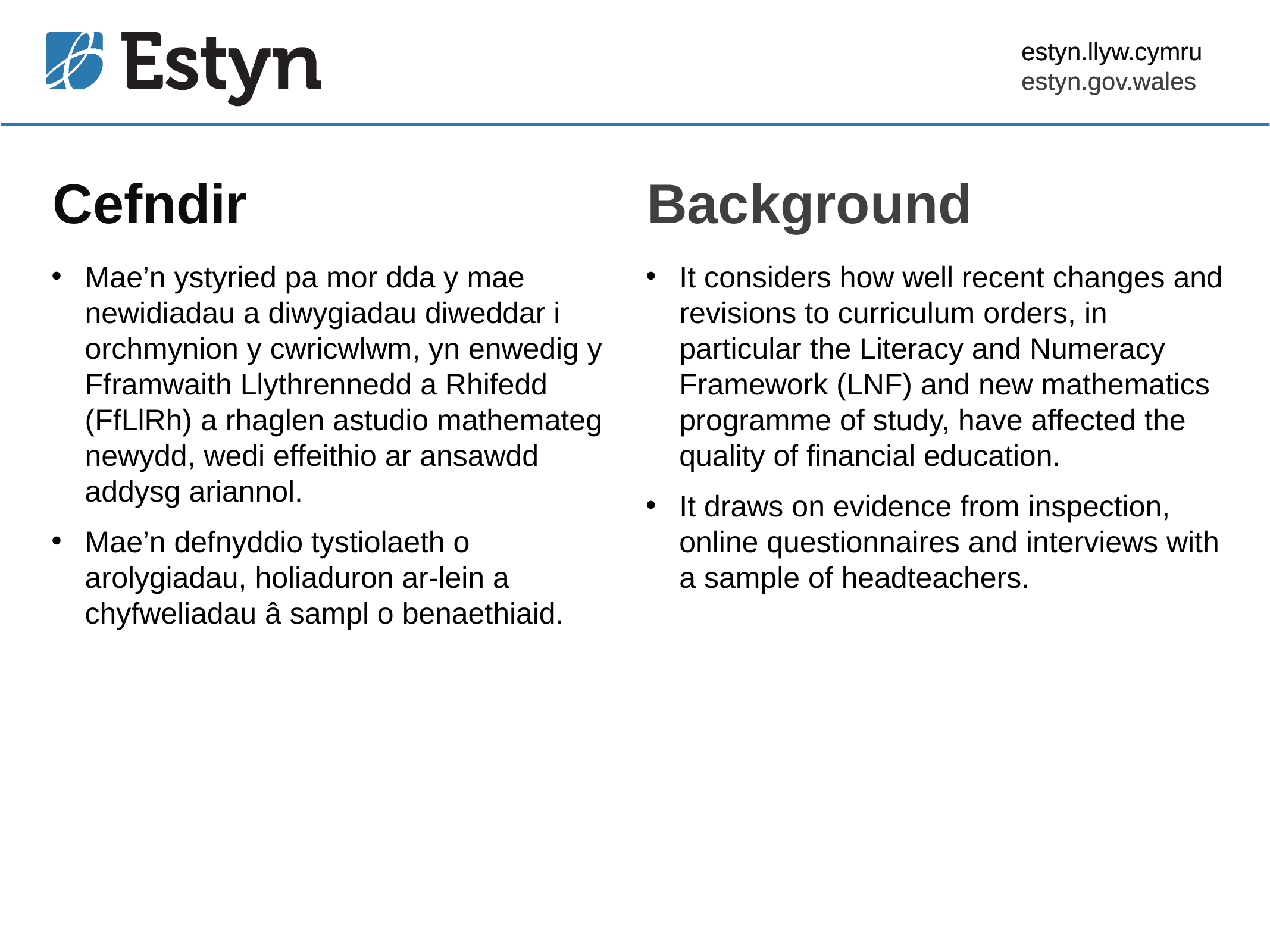

estyn.llyw.cymru
estyn.gov.wales
# Cefndir
Background
Mae’n ystyried pa mor dda y mae newidiadau a diwygiadau diweddar i orchmynion y cwricwlwm, yn enwedig y Fframwaith Llythrennedd a Rhifedd (FfLlRh) a rhaglen astudio mathemateg newydd, wedi effeithio ar ansawdd addysg ariannol.
Mae’n defnyddio tystiolaeth o arolygiadau, holiaduron ar-lein a chyfweliadau â sampl o benaethiaid.

It considers how well recent changes and revisions to curriculum orders, in particular the Literacy and Numeracy Framework (LNF) and new mathematics programme of study, have affected the quality of financial education.
It draws on evidence from inspection, online questionnaires and interviews with a sample of headteachers.